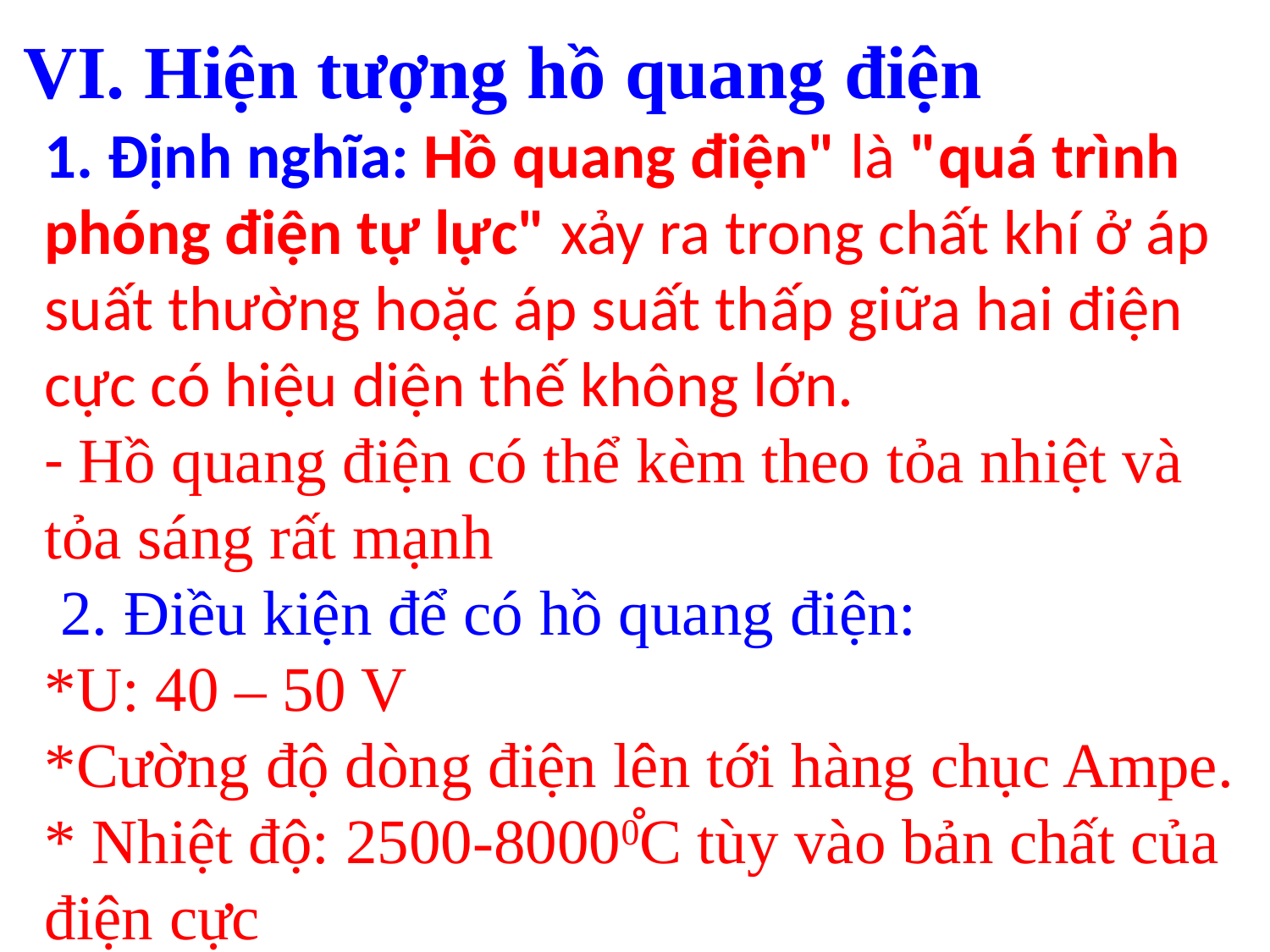

VI. Hiện tượng hồ quang điện
# 1. Định nghĩa: Hồ quang điện" là "quá trình phóng điện tự lực" xảy ra trong chất khí ở áp suất thường hoặc áp suất thấp giữa hai điện cực có hiệu diện thế không lớn. - Hồ quang điện có thể kèm theo tỏa nhiệt và tỏa sáng rất mạnh 2. Điều kiện để có hồ quang điện: *U: 40 – 50 V *Cường độ dòng điện lên tới hàng chục Ampe. * Nhiệt độ: 2500-80000֯C tùy vào bản chất của điện cực